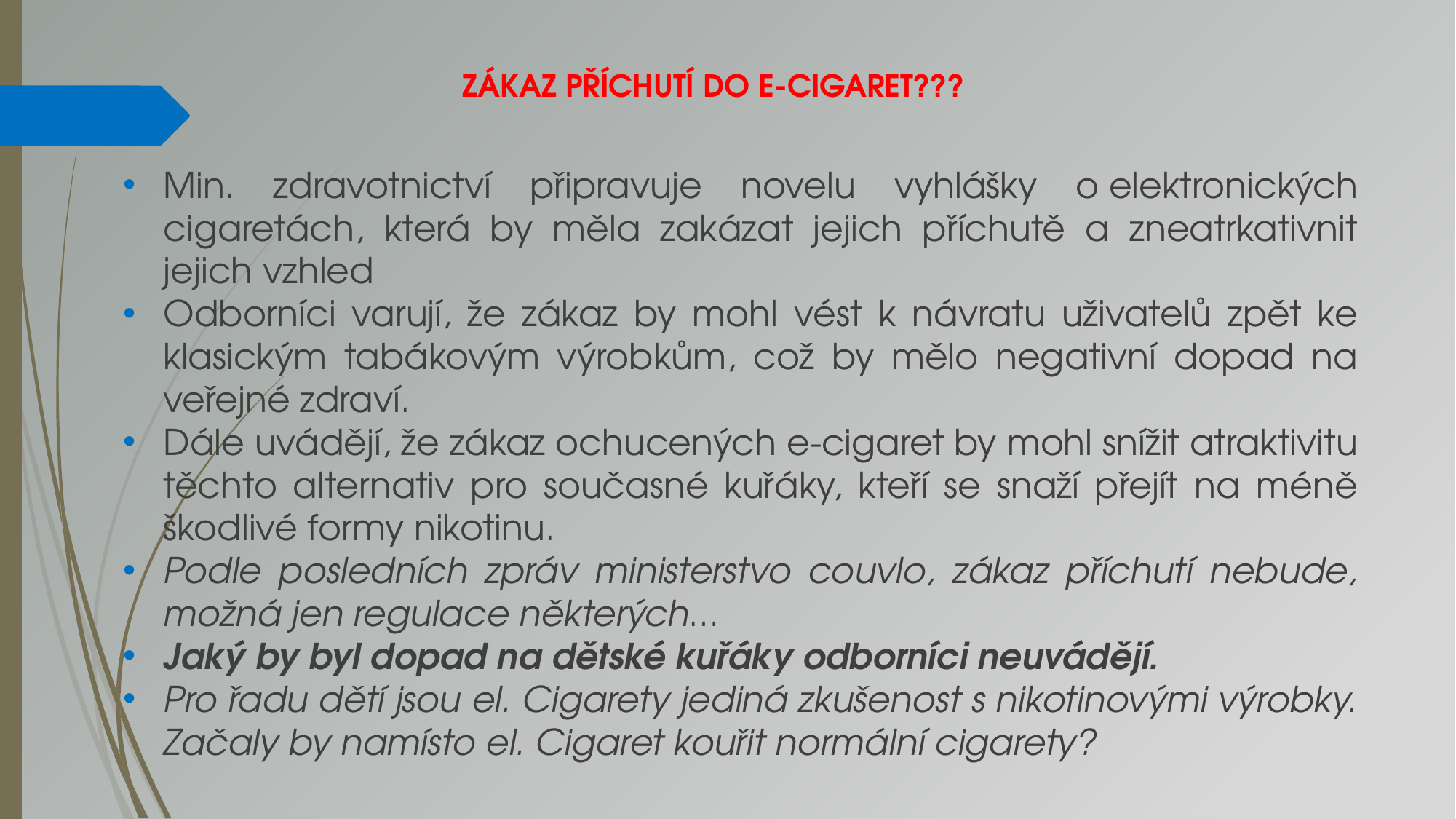

# ZÁKAZ PŘÍCHUTÍ DO E-CIGARET???
Min. zdravotnictví připravuje novelu vyhlášky o elektronických cigaretách, která by měla zakázat jejich příchutě a zneatrkativnit jejich vzhled
Odborníci varují, že zákaz by mohl vést k návratu uživatelů zpět ke klasickým tabákovým výrobkům, což by mělo negativní dopad na veřejné zdraví.
Dále uvádějí, že zákaz ochucených e-cigaret by mohl snížit atraktivitu těchto alternativ pro současné kuřáky, kteří se snaží přejít na méně škodlivé formy nikotinu.
Podle posledních zpráv ministerstvo couvlo, zákaz příchutí nebude, možná jen regulace některých…
Jaký by byl dopad na dětské kuřáky odborníci neuvádějí.
Pro řadu dětí jsou el. Cigarety jediná zkušenost s nikotinovými výrobky. Začaly by namísto el. Cigaret kouřit normální cigarety?